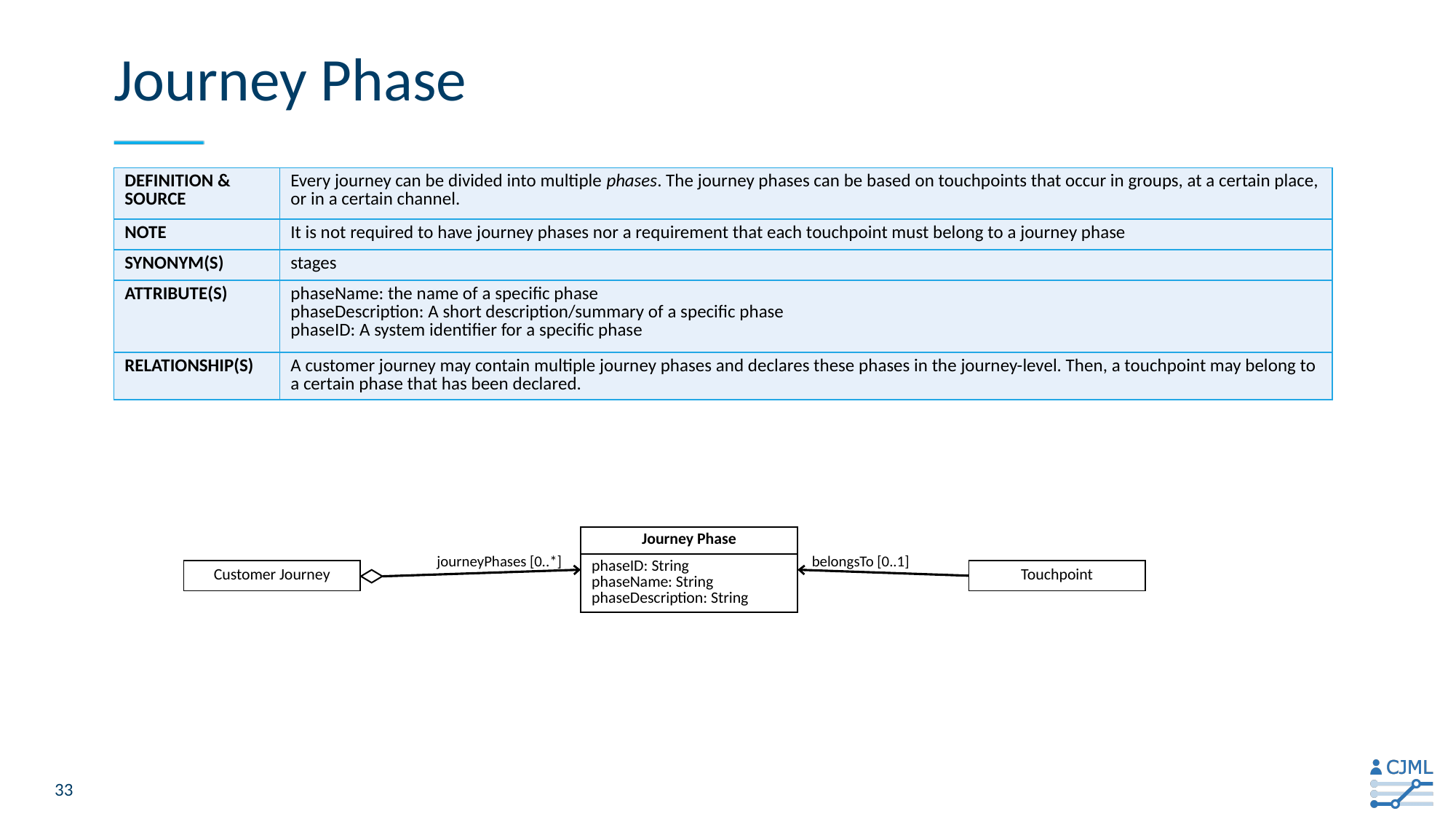

# Journey Phase
| Definition & source | Every journey can be divided into multiple phases. The journey phases can be based on touchpoints that occur in groups, at a certain place, or in a certain channel. |
| --- | --- |
| Note | It is not required to have journey phases nor a requirement that each touchpoint must belong to a journey phase |
| Synonym(s) | stages |
| Attribute(s) | phaseName: the name of a specific phase phaseDescription: A short description/summary of a specific phase phaseID: A system identifier for a specific phase |
| Relationship(s) | A customer journey may contain multiple journey phases and declares these phases in the journey-level. Then, a touchpoint may belong to a certain phase that has been declared. |
| Journey Phase |
| --- |
| phaseID: String phaseName: String phaseDescription: String |
belongsTo [0..1]
journeyPhases [0..*]
| Customer Journey |
| --- |
| Touchpoint |
| --- |

33